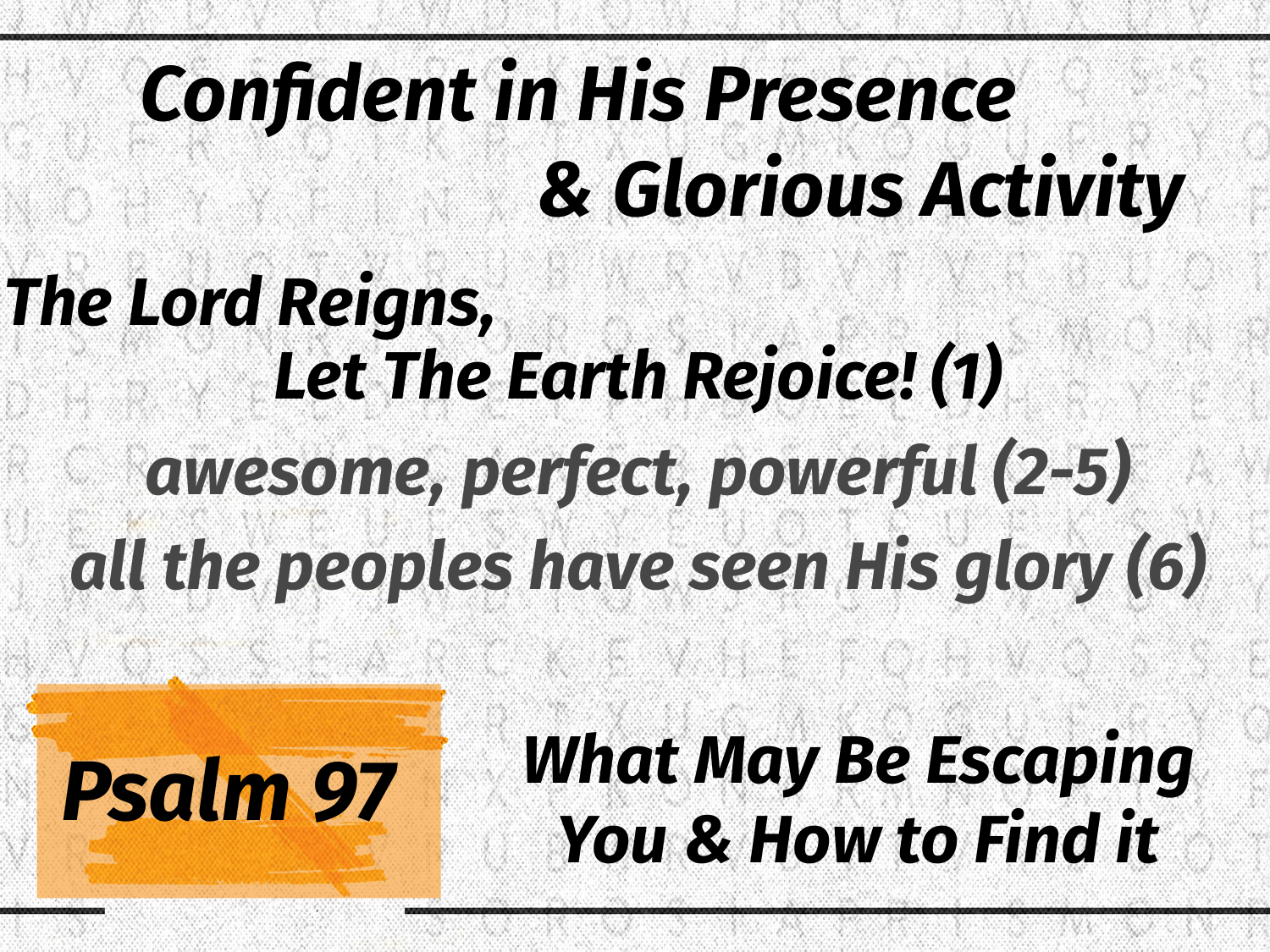

Confident in His Presence
& Glorious Activity
The Lord Reigns, 						Let The Earth Rejoice! (1)
awesome, perfect, powerful (2-5)
all the peoples have seen His glory (6)
Psalm 97
# What May Be Escaping You & How to Find it